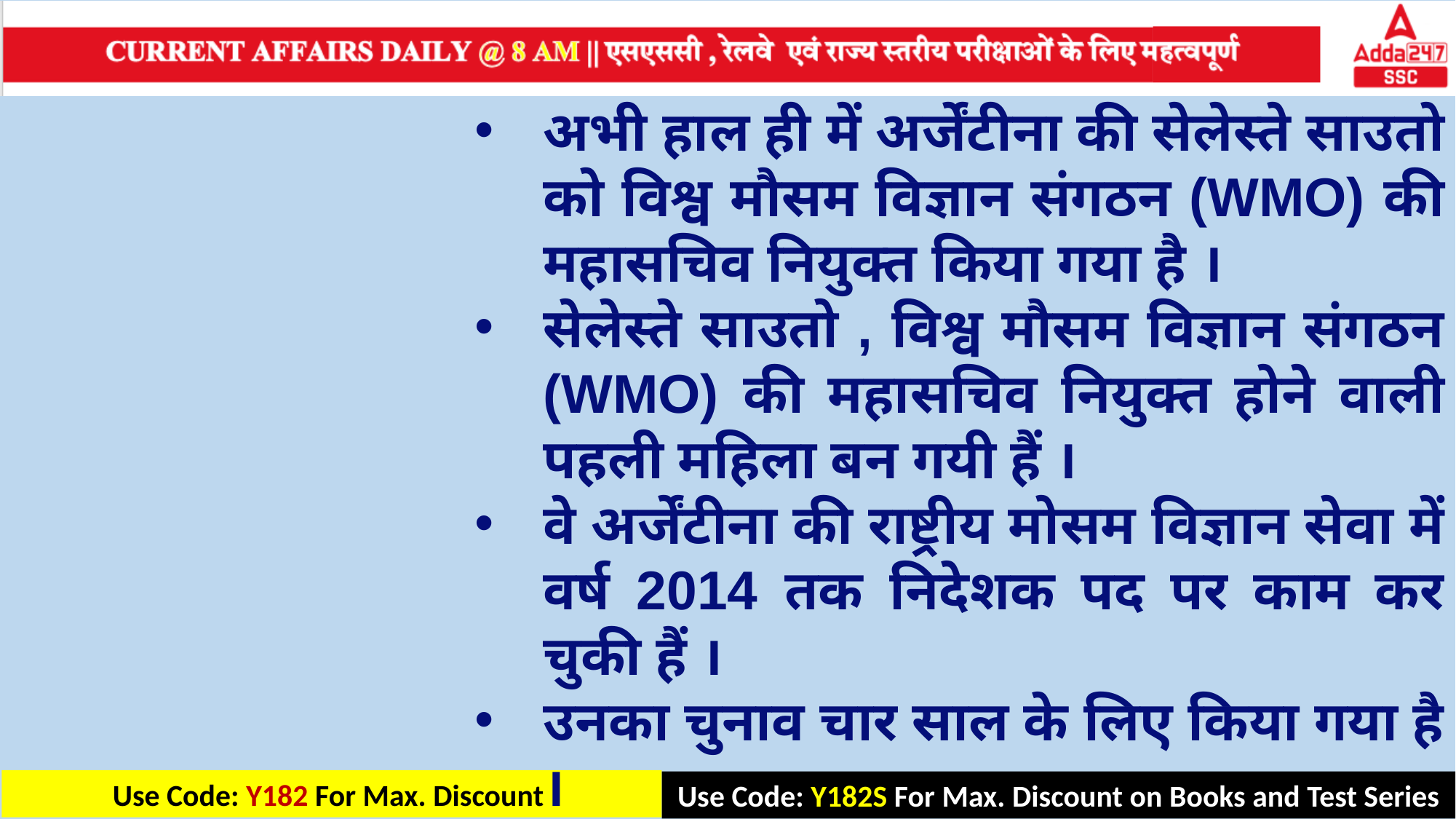

अभी हाल ही में अर्जेंटीना की सेलेस्ते साउतो को विश्व मौसम विज्ञान संगठन (WMO) की महासचिव नियुक्त किया गया है ।
सेलेस्ते साउतो , विश्व मौसम विज्ञान संगठन (WMO) की महासचिव नियुक्त होने वाली पहली महिला बन गयी हैं ।
वे अर्जेंटीना की राष्ट्रीय मोसम विज्ञान सेवा में वर्ष 2014 तक निदेशक पद पर काम कर चुकी हैं ।
उनका चुनाव चार साल के लिए किया गया है ।
यह एजैंसी अंतर्राष्ट्रीय मौसम विज्ञान से संबंधित कार्यों के समन्वयन में महत्वपूर्ण भूमिका निभाती है ।